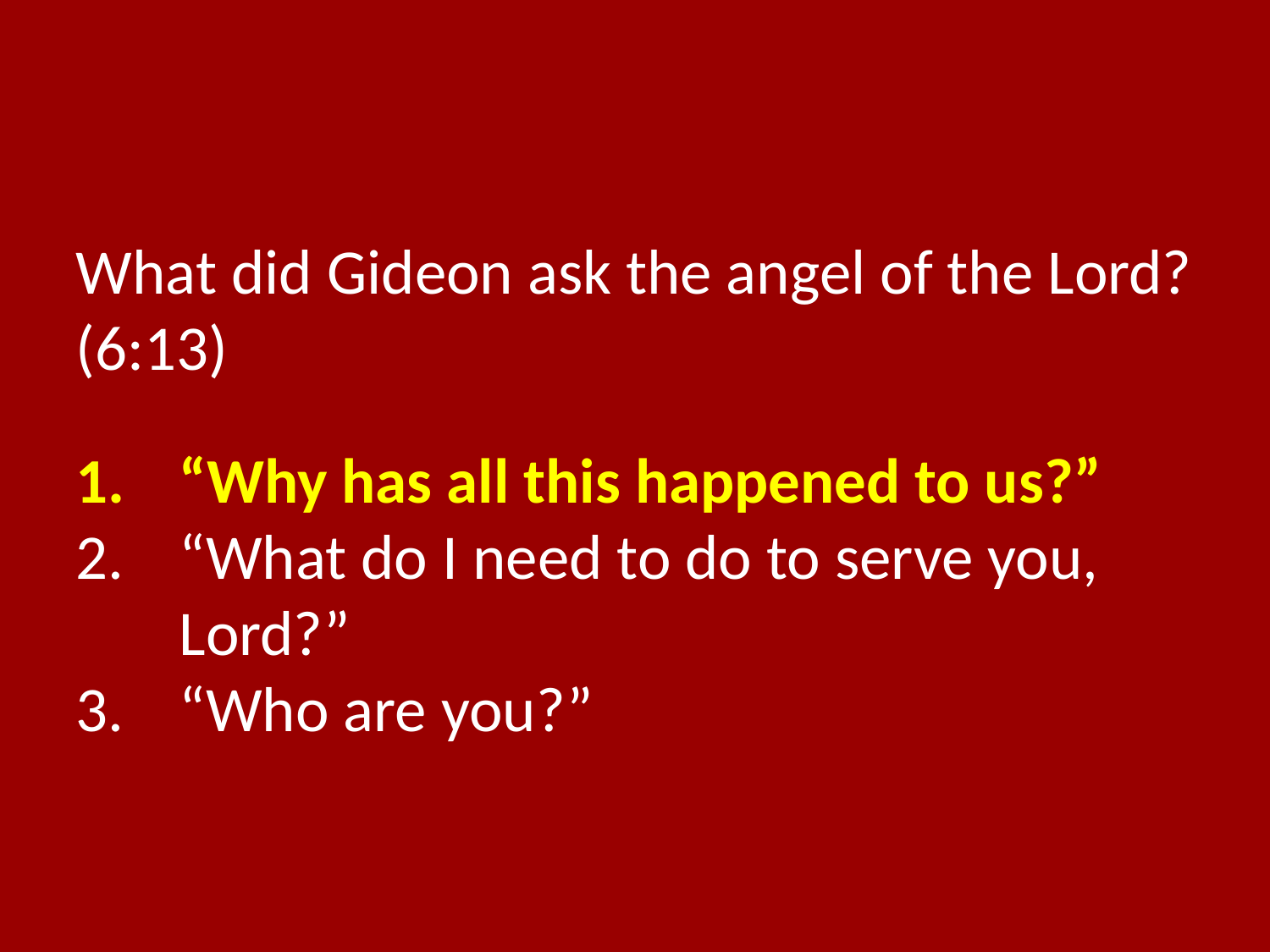

What did Gideon ask the angel of the Lord? (6:13)
“Why has all this happened to us?”
“What do I need to do to serve you, Lord?”
“Who are you?”